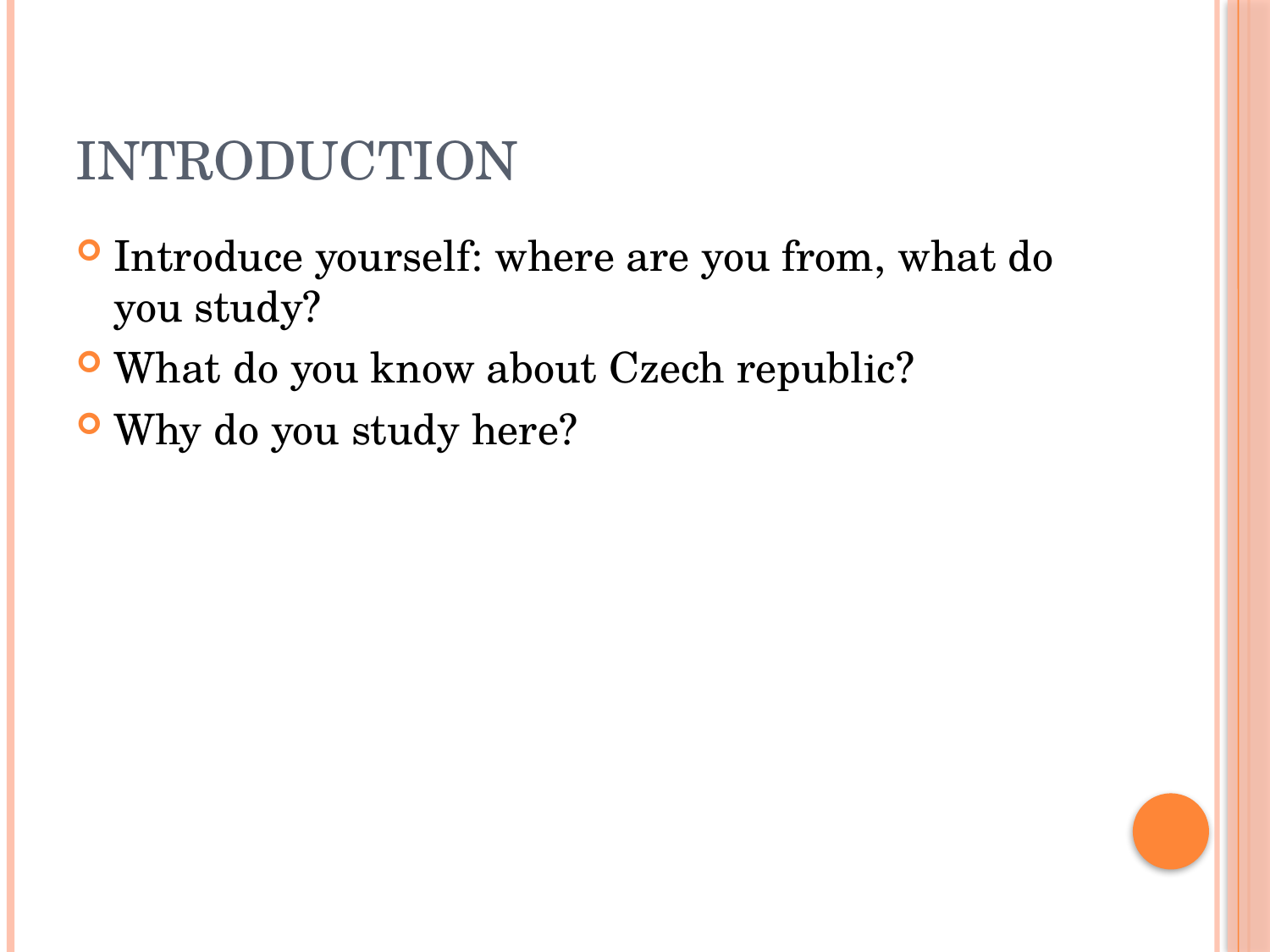

# Introduction
Introduce yourself: where are you from, what do you study?
What do you know about Czech republic?
Why do you study here?